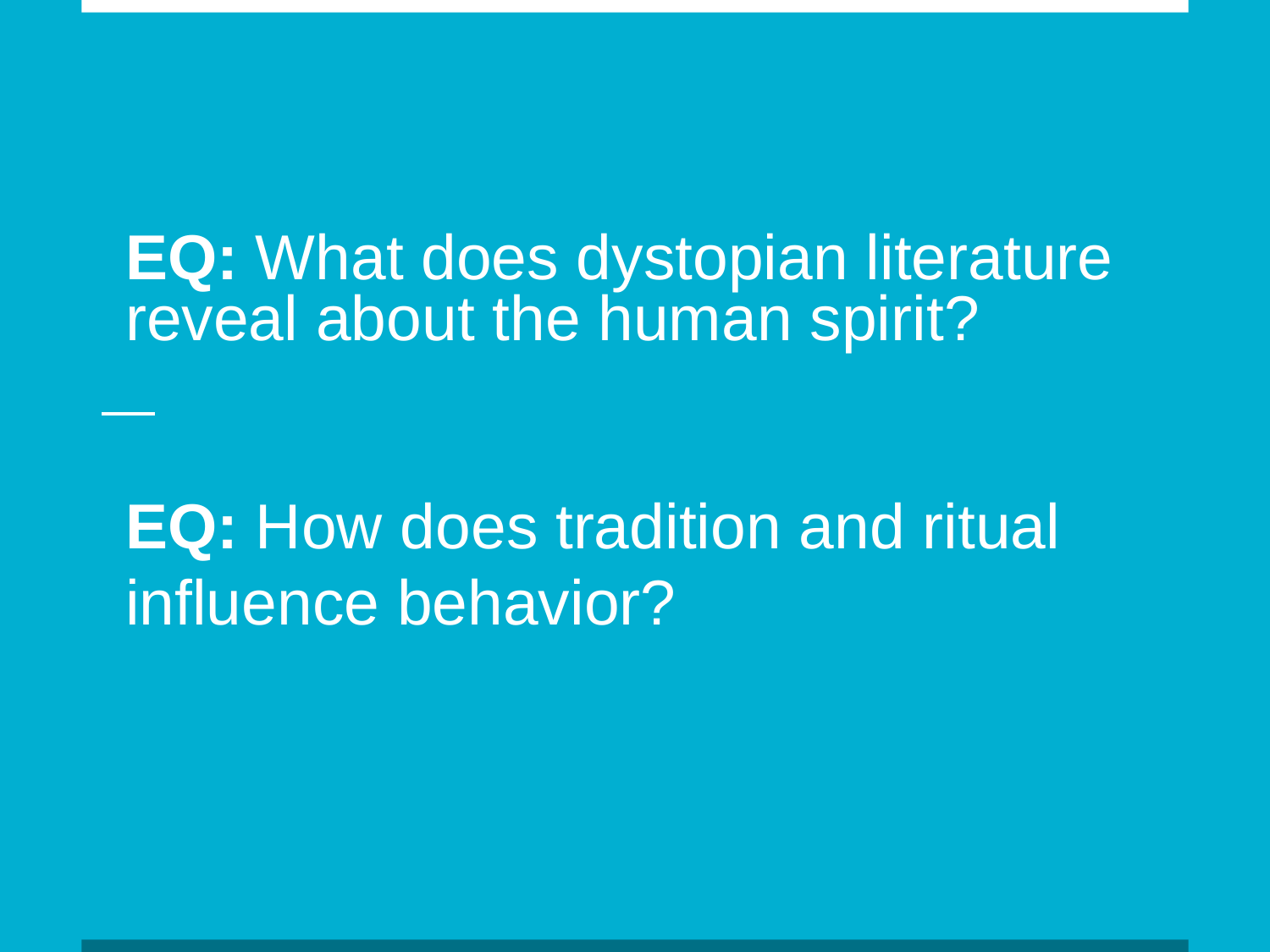

# EQ: What does dystopian literature reveal about the human spirit?

EQ: How does tradition and ritual influence behavior?